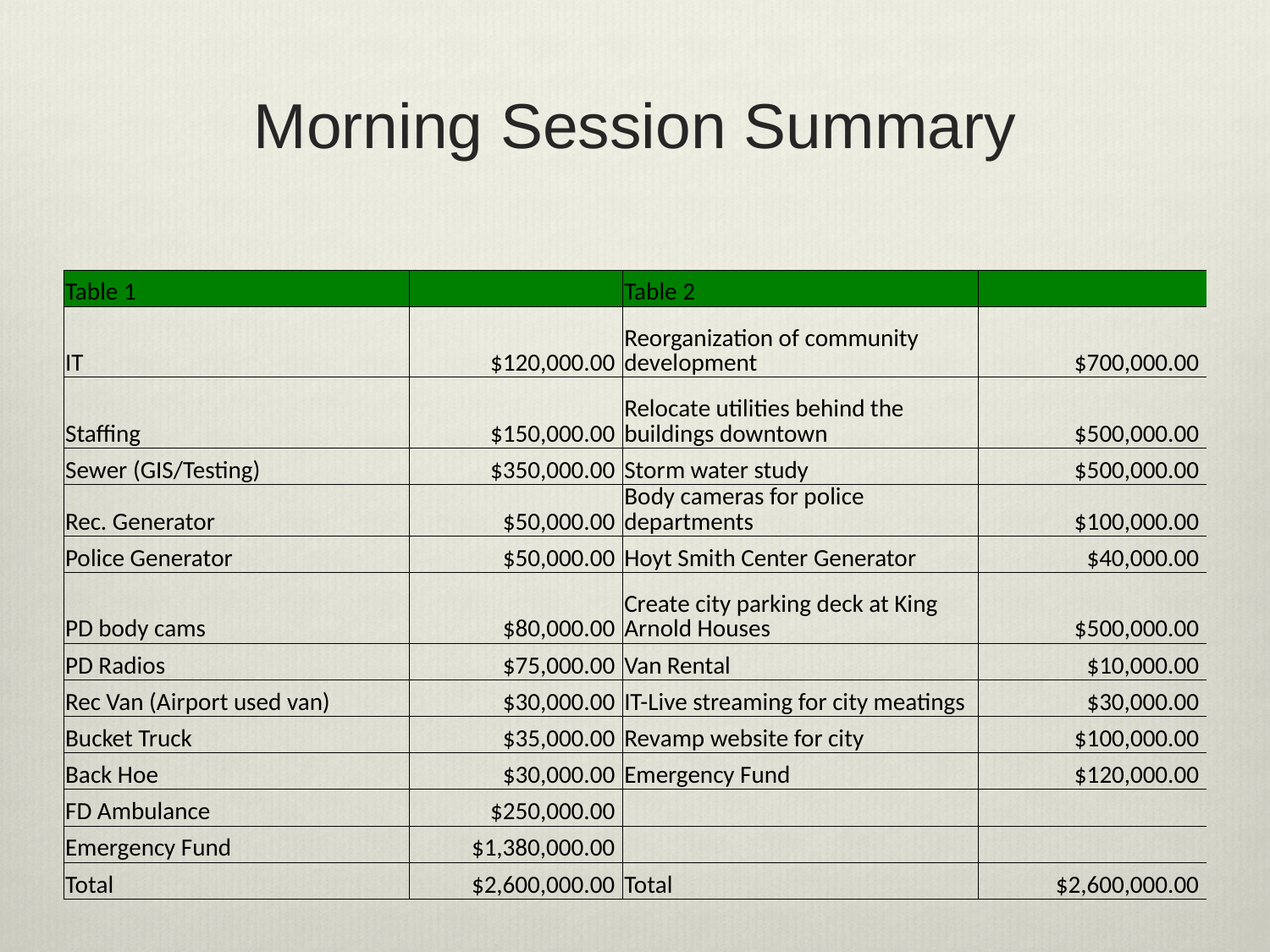

# Morning Session Summary
| Table 1 |  | Table 2 |  |
| --- | --- | --- | --- |
| IT | $120,000.00 | Reorganization of community development | $700,000.00 |
| Staffing | $150,000.00 | Relocate utilities behind the buildings downtown | $500,000.00 |
| Sewer (GIS/Testing) | $350,000.00 | Storm water study | $500,000.00 |
| Rec. Generator | $50,000.00 | Body cameras for police departments | $100,000.00 |
| Police Generator | $50,000.00 | Hoyt Smith Center Generator | $40,000.00 |
| PD body cams | $80,000.00 | Create city parking deck at King Arnold Houses | $500,000.00 |
| PD Radios | $75,000.00 | Van Rental | $10,000.00 |
| Rec Van (Airport used van) | $30,000.00 | IT-Live streaming for city meatings | $30,000.00 |
| Bucket Truck | $35,000.00 | Revamp website for city | $100,000.00 |
| Back Hoe | $30,000.00 | Emergency Fund | $120,000.00 |
| FD Ambulance | $250,000.00 |  |  |
| Emergency Fund | $1,380,000.00 |  |  |
| Total | $2,600,000.00 | Total | $2,600,000.00 |